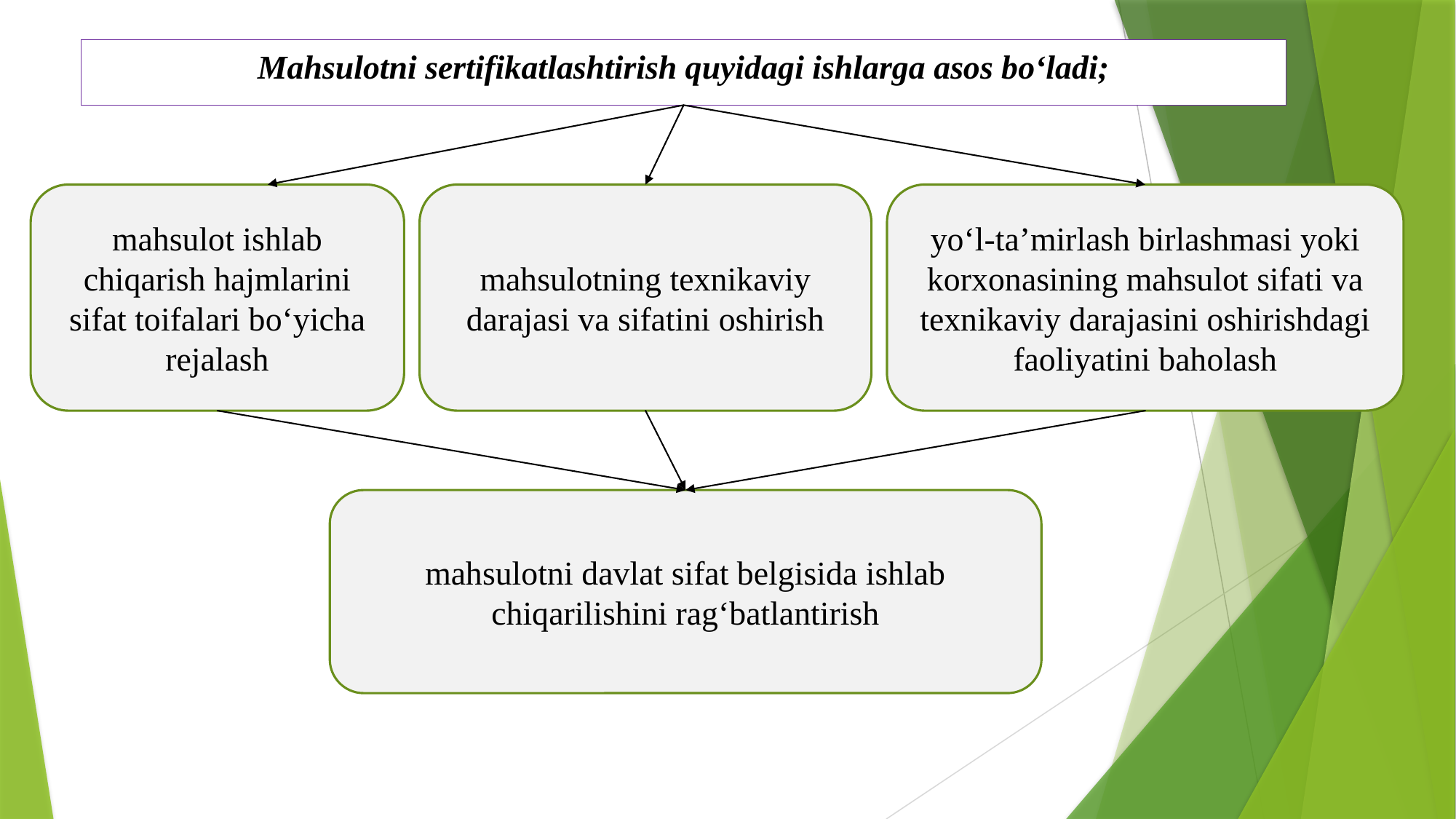

# Mahsulotni sertifikatlashtirish quyidagi ishlarga asos bo‘ladi;
mahsulot ishlab chiqarish hajmlarini sifat toifalari bo‘yicha rejalash
mahsulotning texnikaviy darajasi va sifatini oshirish
yo‘l-taʼmirlash birlashmasi yoki korxonasining mahsulot sifati va texnikaviy darajasini oshirishdagi faoliyatini baholash
mahsulotni davlat sifat belgisida ishlab chiqarilishini rag‘batlantirish